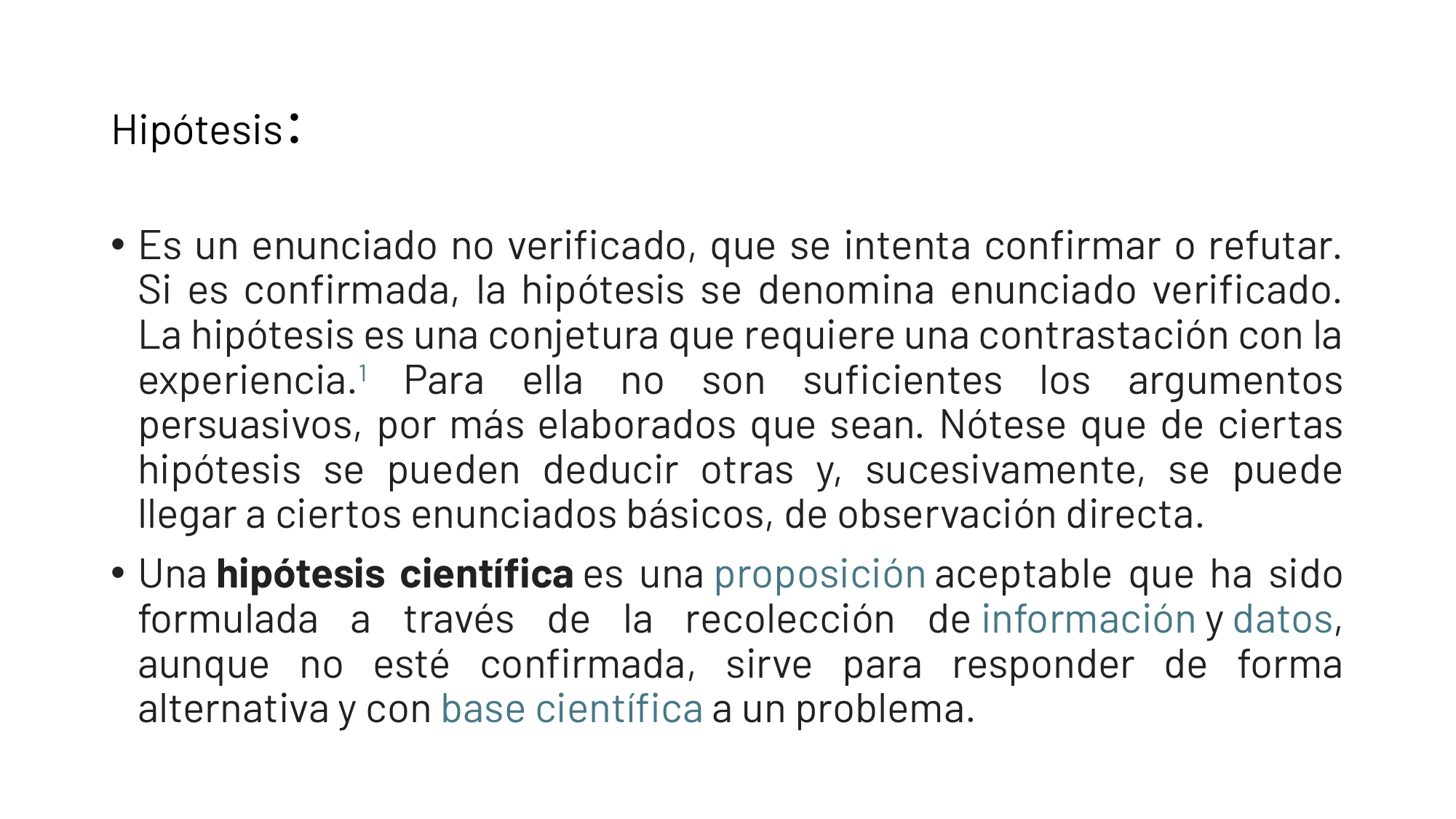

# Hipótesis:
Es un enunciado no verificado, que se intenta confirmar o refutar. Si es confirmada, la hipótesis se denomina enunciado verificado. La hipótesis es una conjetura que requiere una contrastación con la experiencia.1​ Para ella no son suficientes los argumentos persuasivos, por más elaborados que sean. Nótese que de ciertas hipótesis se pueden deducir otras y, sucesivamente, se puede llegar a ciertos enunciados básicos, de observación directa.
Una hipótesis científica es una proposición aceptable que ha sido formulada a través de la recolección de información y datos, aunque no esté confirmada, sirve para responder de forma alternativa y con base científica a un problema.